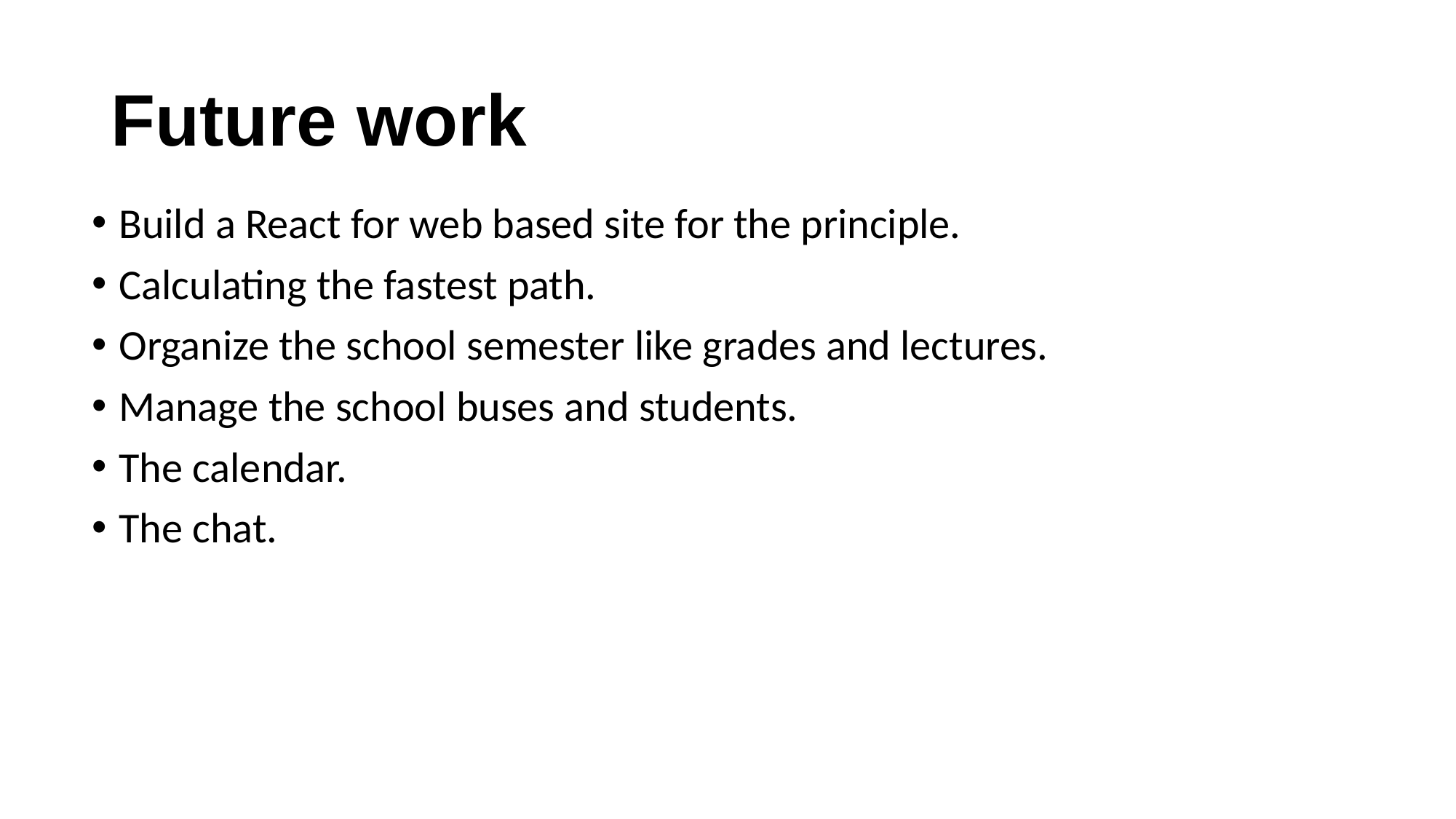

# Future work
Build a React for web based site for the principle.
Calculating the fastest path.
Organize the school semester like grades and lectures.
Manage the school buses and students.
The calendar.
The chat.